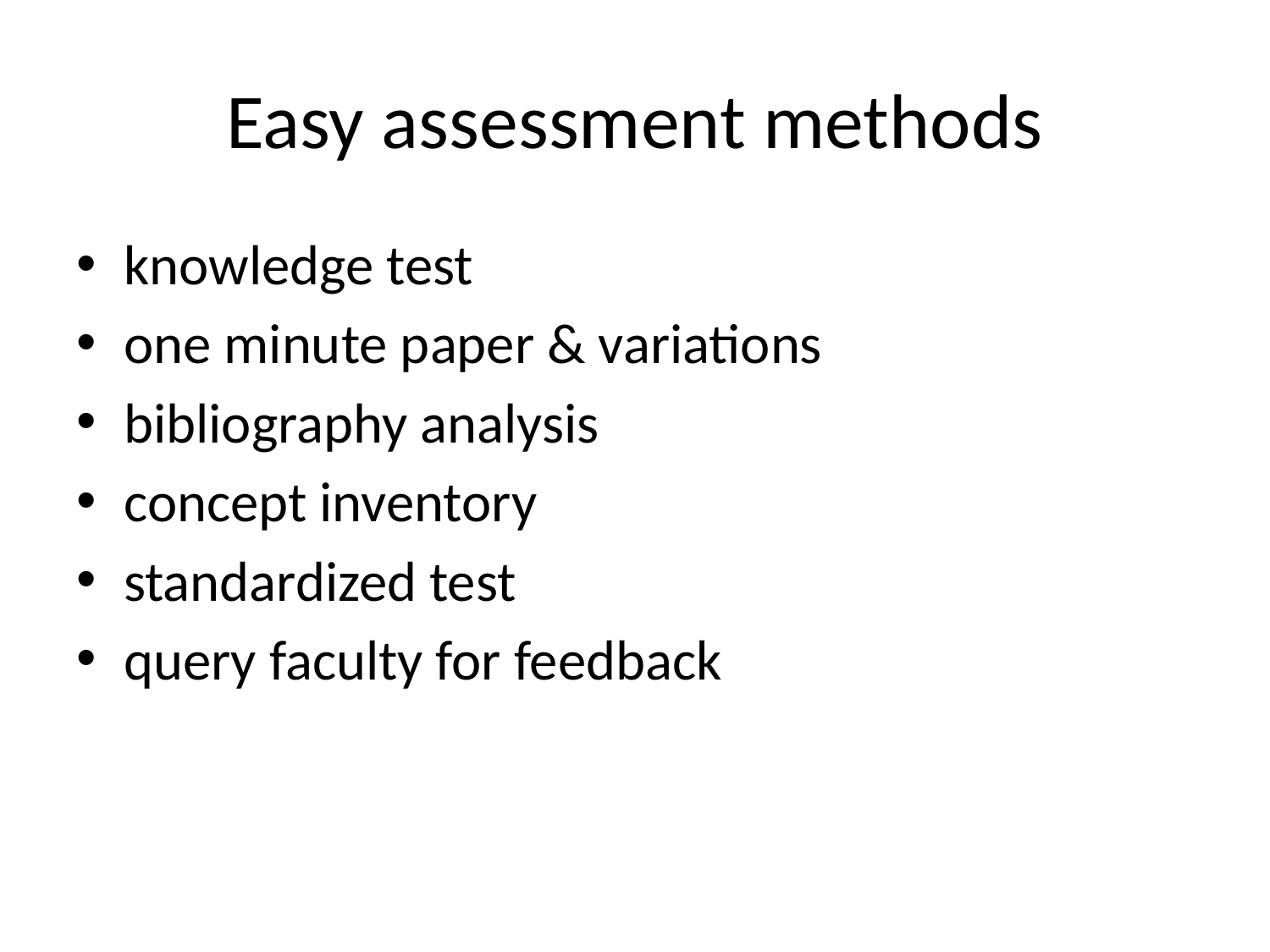

# Easy assessment methods
knowledge test
one minute paper & variations
bibliography analysis
concept inventory
standardized test
query faculty for feedback